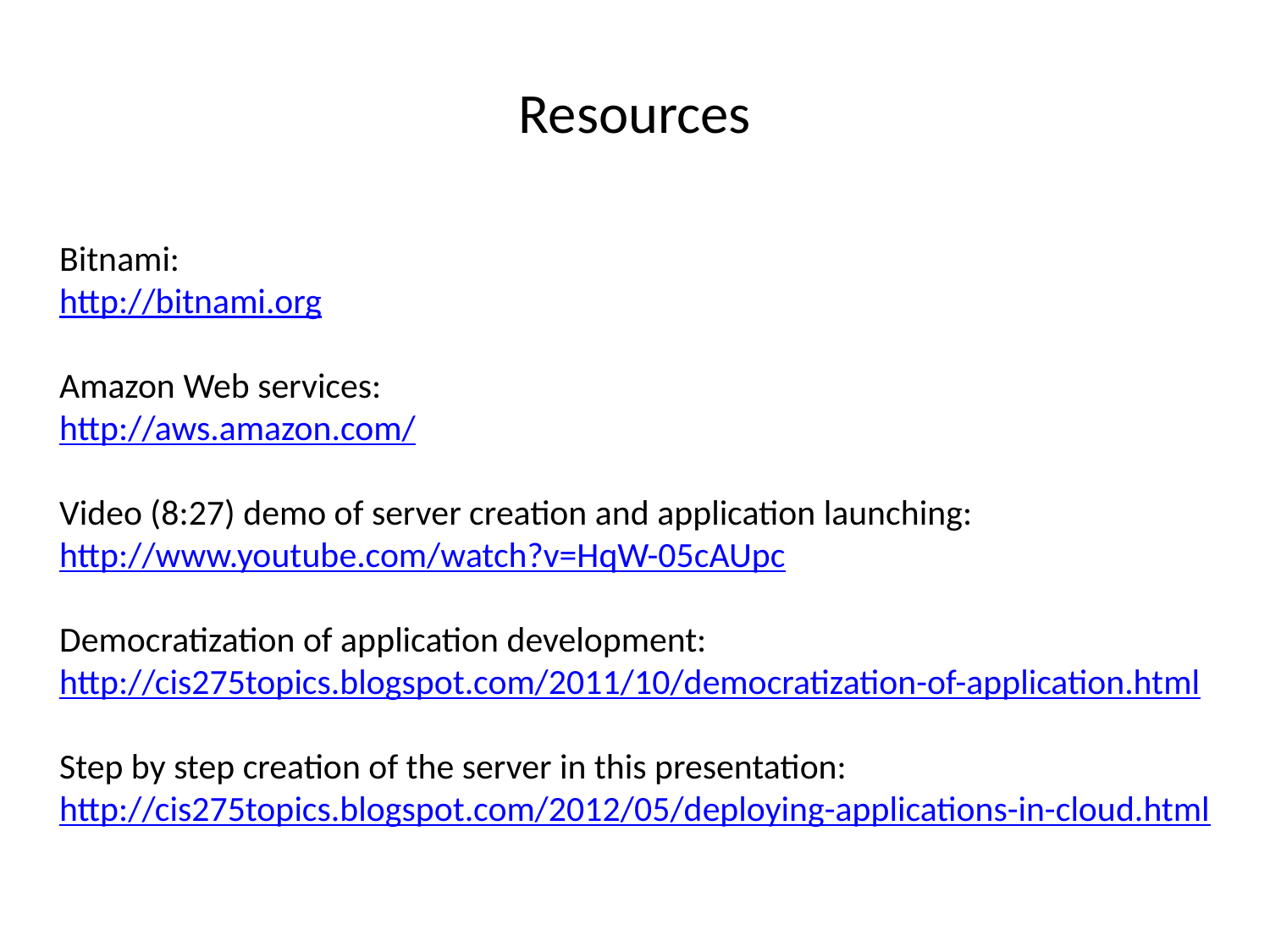

Resources
Bitnami:
http://bitnami.org

Amazon Web services:
http://aws.amazon.com/

Video (8:27) demo of server creation and application launching:
http://www.youtube.com/watch?v=HqW-05cAUpc

Democratization of application development:
http://cis275topics.blogspot.com/2011/10/democratization-of-application.html

Step by step creation of the server in this presentation:
http://cis275topics.blogspot.com/2012/05/deploying-applications-in-cloud.html